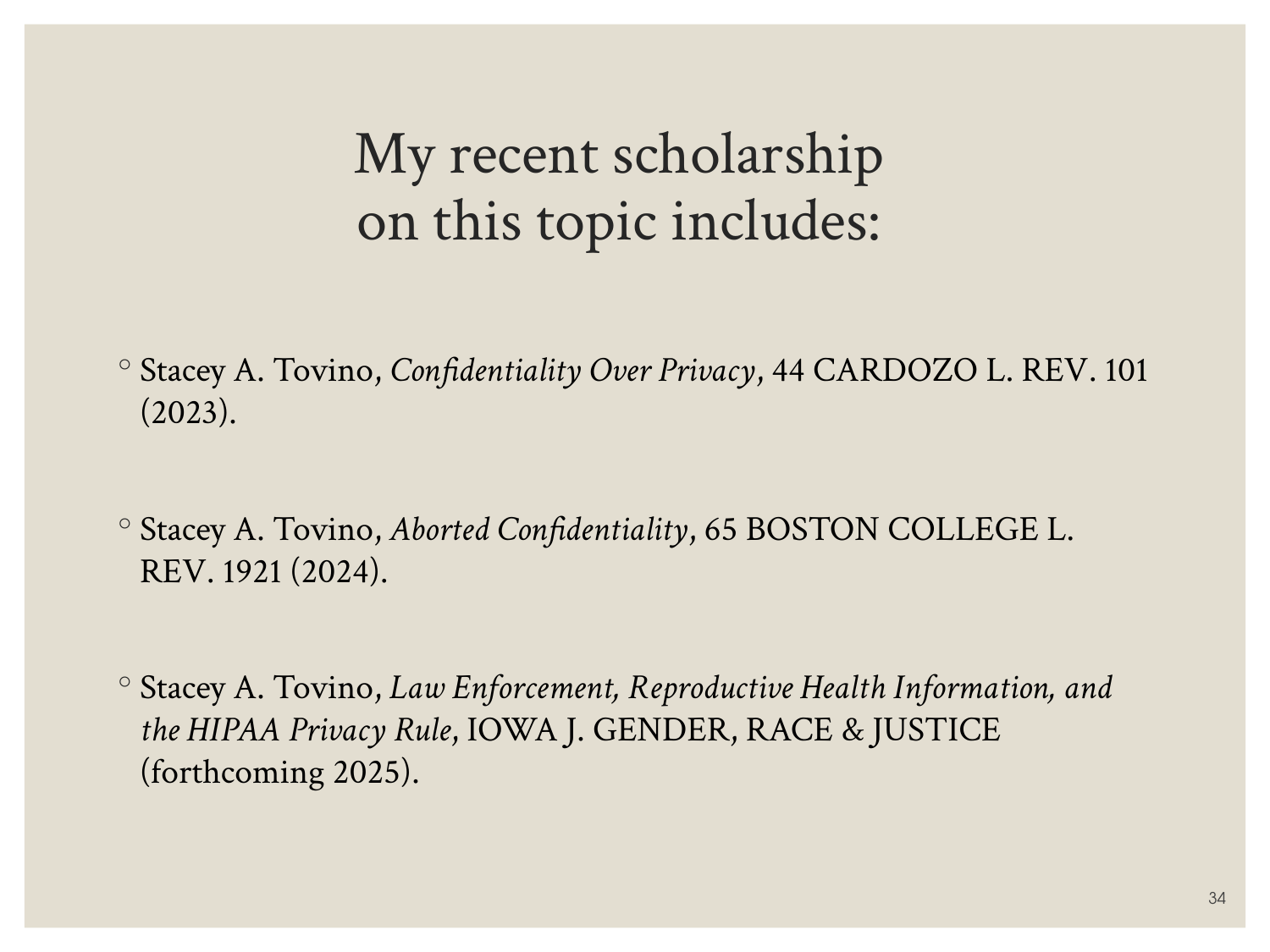

# My recent scholarship on this topic includes:
Stacey A. Tovino, Confidentiality Over Privacy, 44 Cardozo L. Rev. 101 (2023).

Stacey A. Tovino, Aborted Confidentiality, 65 Boston College L. Rev. 1921 (2024).

Stacey A. Tovino, Law Enforcement, Reproductive Health Information, and the HIPAA Privacy Rule, Iowa J. Gender, Race & Justice (forthcoming 2025).

34